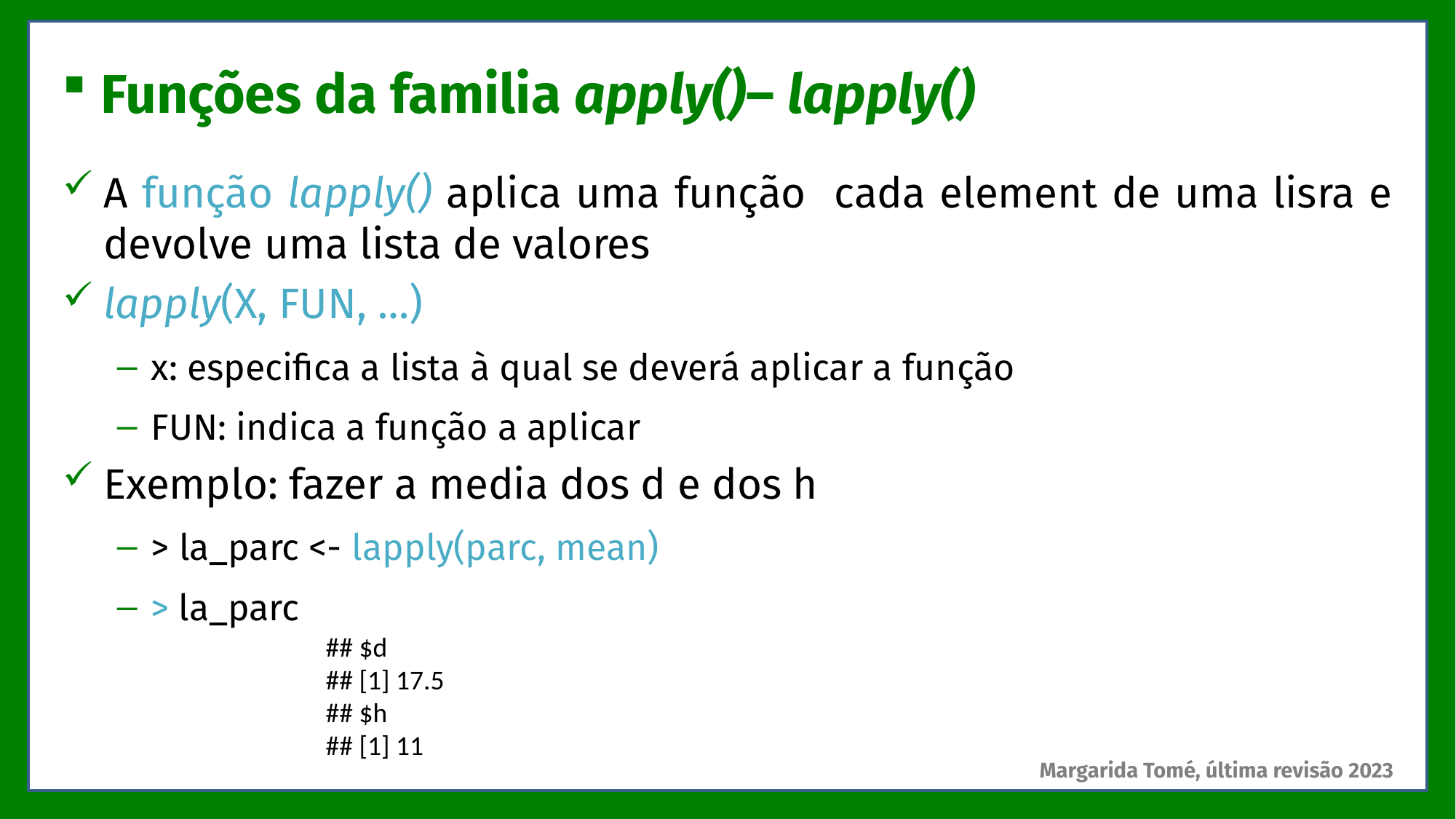

# Funções da familia apply()– lapply()
A função lapply() aplica uma função  cada element de uma lisra e devolve uma lista de valores
lapply(X, FUN, …)
x: especifica a lista à qual se deverá aplicar a função
FUN: indica a função a aplicar
Exemplo: fazer a media dos d e dos h
> la_parc <- lapply(parc, mean)
> la_parc

## $d
## [1] 17.5
## $h
## [1] 11